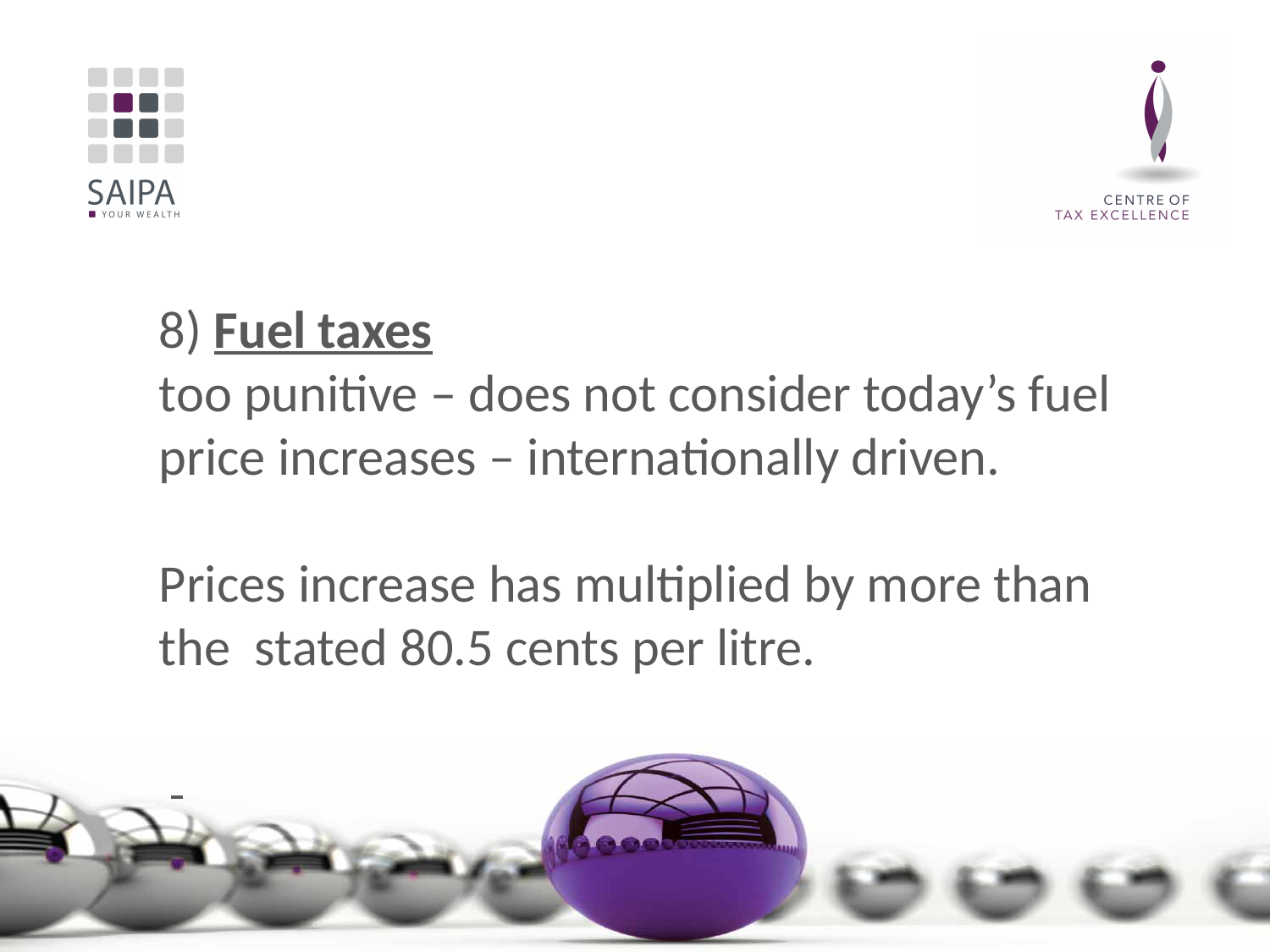

# 8) Fuel taxes too punitive – does not consider today’s fuel price increases – internationally driven. Prices increase has multiplied by more than the  stated 80.5 cents per litre.